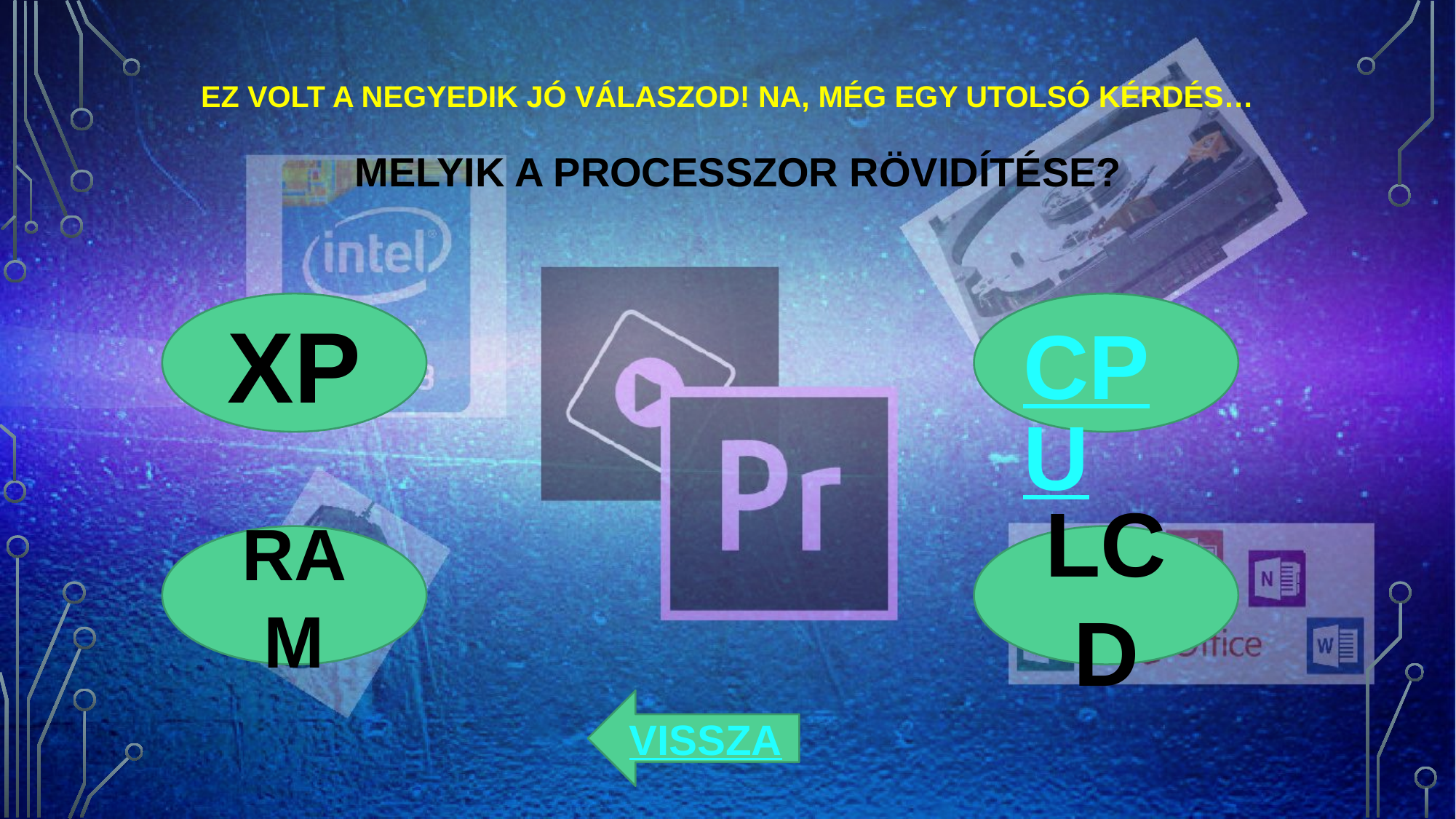

# Ez volt a negyedik jó válaszod! Na, még egy utolsó kérdés… Melyik a processzor rövidítése?
XP
CPU
LCD
RAM
VISSZA